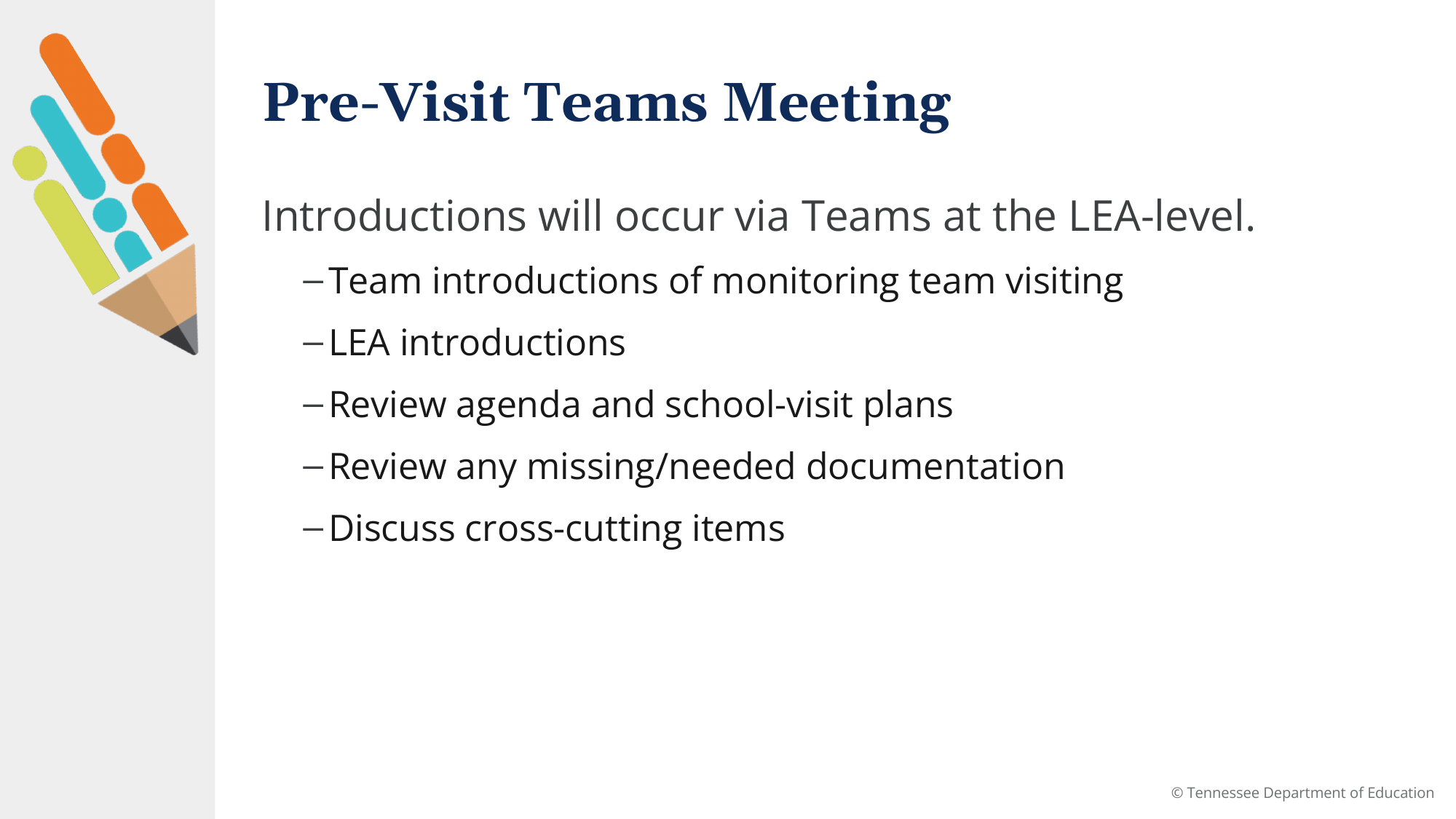

# Pre-Visit Teams Meeting
Introductions will occur via Teams at the LEA-level.
Team introductions of monitoring team visiting
LEA introductions
Review agenda and school-visit plans
Review any missing/needed documentation
Discuss cross-cutting items